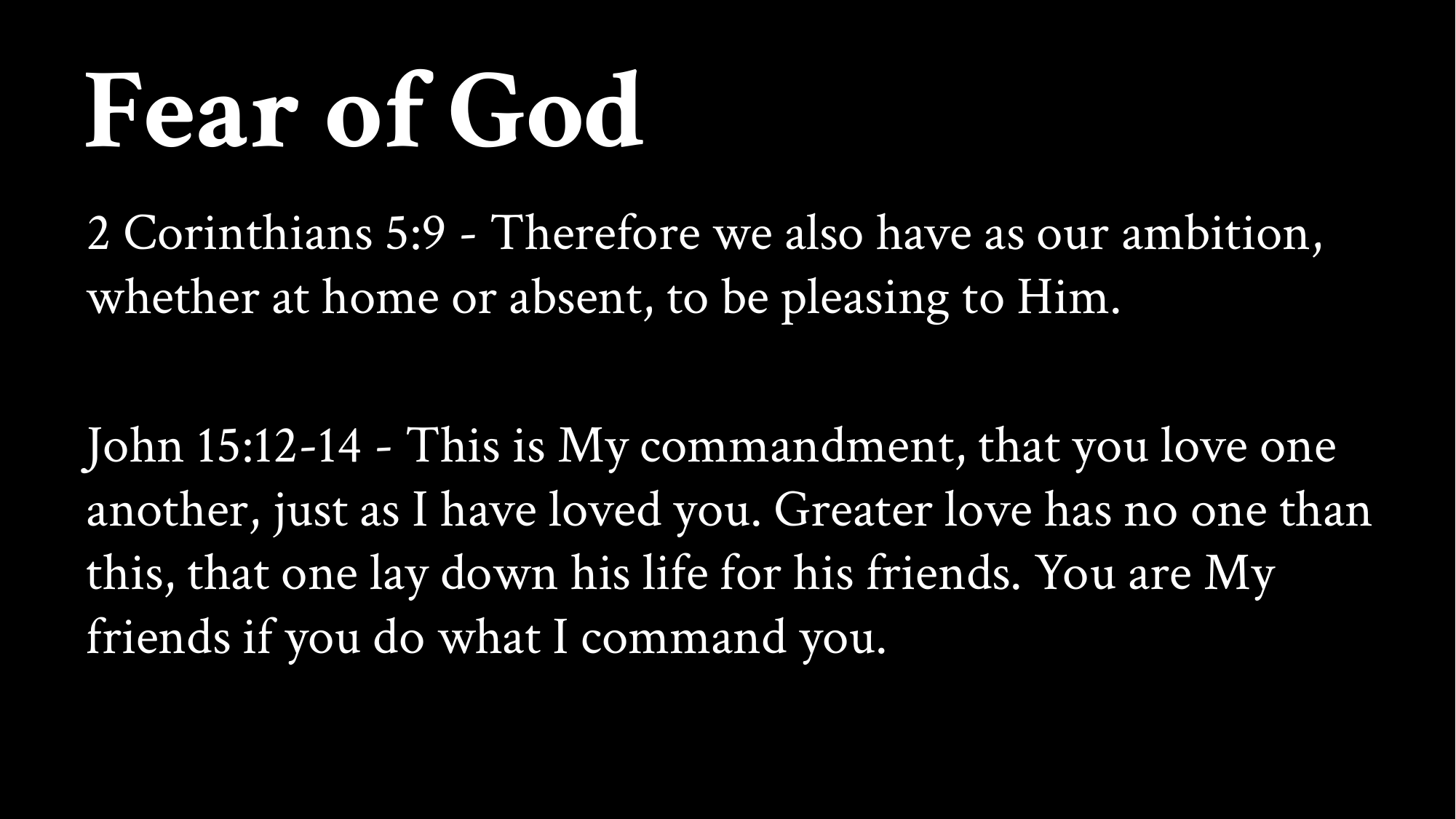

# Fear of God
2 Corinthians 5:9 - Therefore we also have as our ambition, whether at home or absent, to be pleasing to Him.

John 15:12-14 - This is My commandment, that you love one another, just as I have loved you. Greater love has no one than this, that one lay down his life for his friends. You are My friends if you do what I command you.